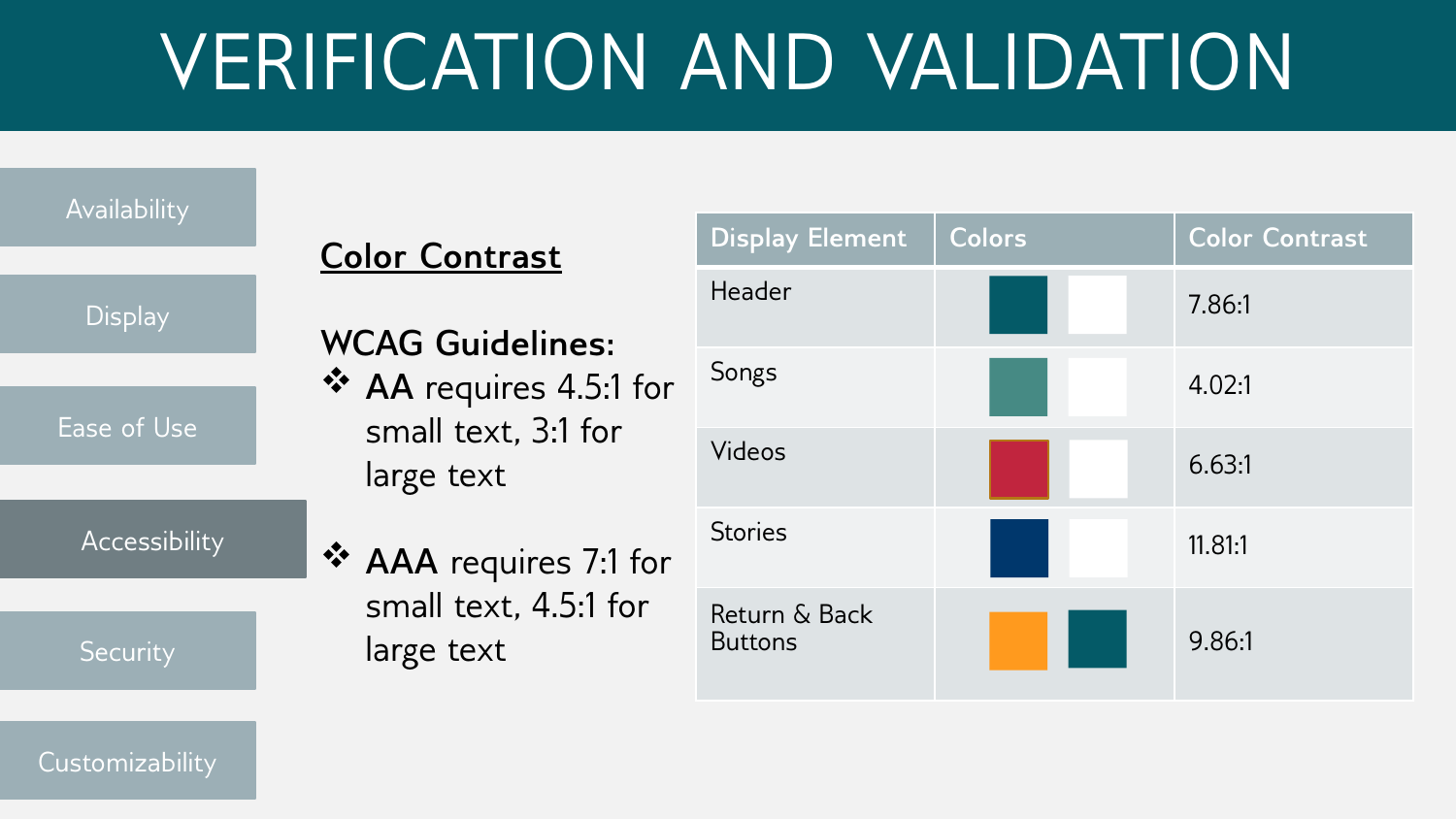

# Verification and Validation
Availability
| Display Element | Colors | Color Contrast |
| --- | --- | --- |
| Header |  | 7.86:1 |
| Songs |  | 4.02:1 |
| Videos |  | 6.63:1 |
| Stories |  | 11.81:1 |
| Return & Back Buttons |  | 9.86:1 |
Color Contrast

WCAG Guidelines:
AA requires 4.5:1 for small text, 3:1 for large text

AAA requires 7:1 for small text, 4.5:1 for large text

Display

Ease of Use

Accessibility

Security
Customizability